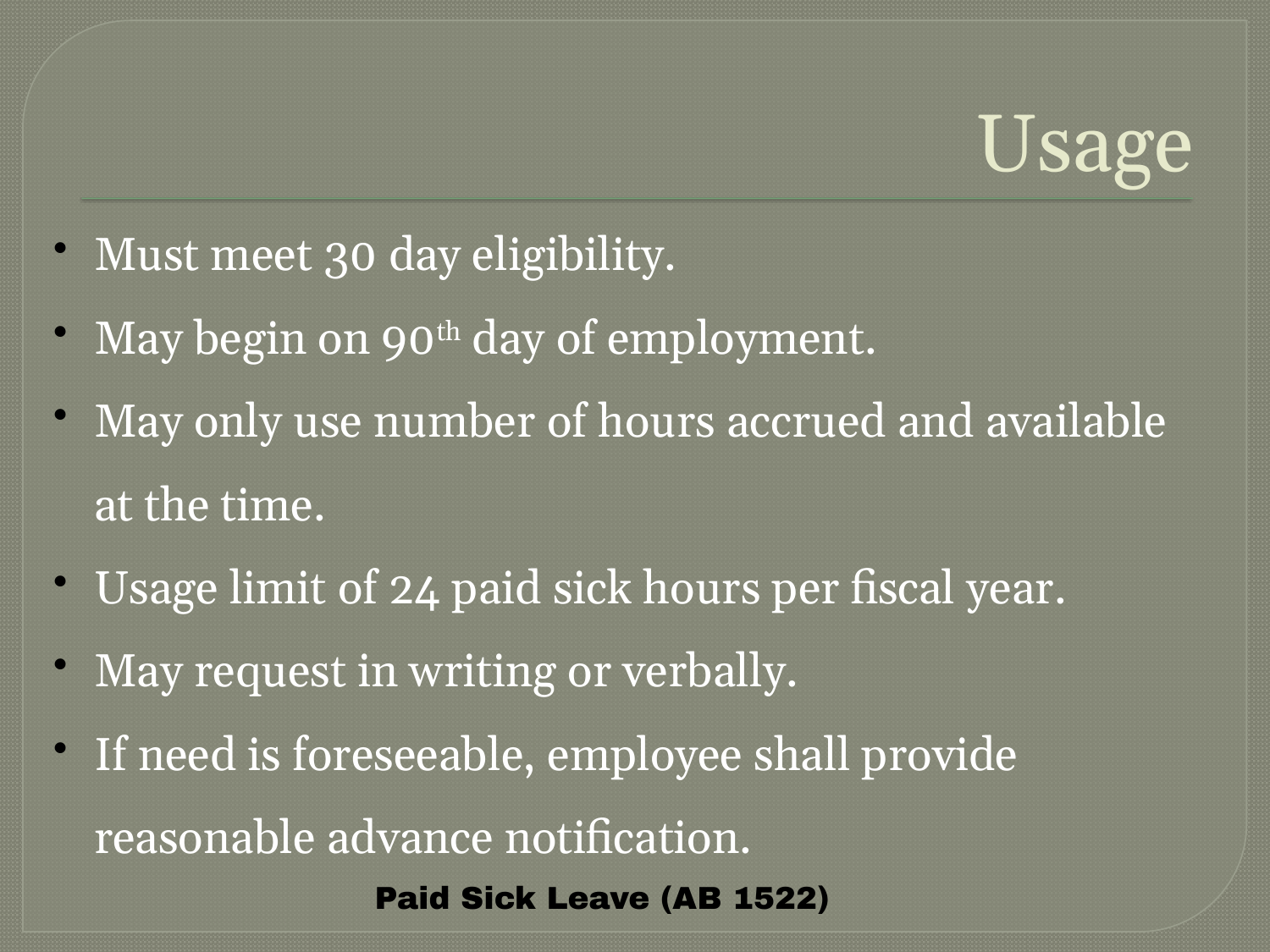

# Usage
Must meet 30 day eligibility.
May begin on 90th day of employment.
May only use number of hours accrued and available at the time.
Usage limit of 24 paid sick hours per fiscal year.
May request in writing or verbally.
If need is foreseeable, employee shall provide reasonable advance notification.
Paid Sick Leave (AB 1522)